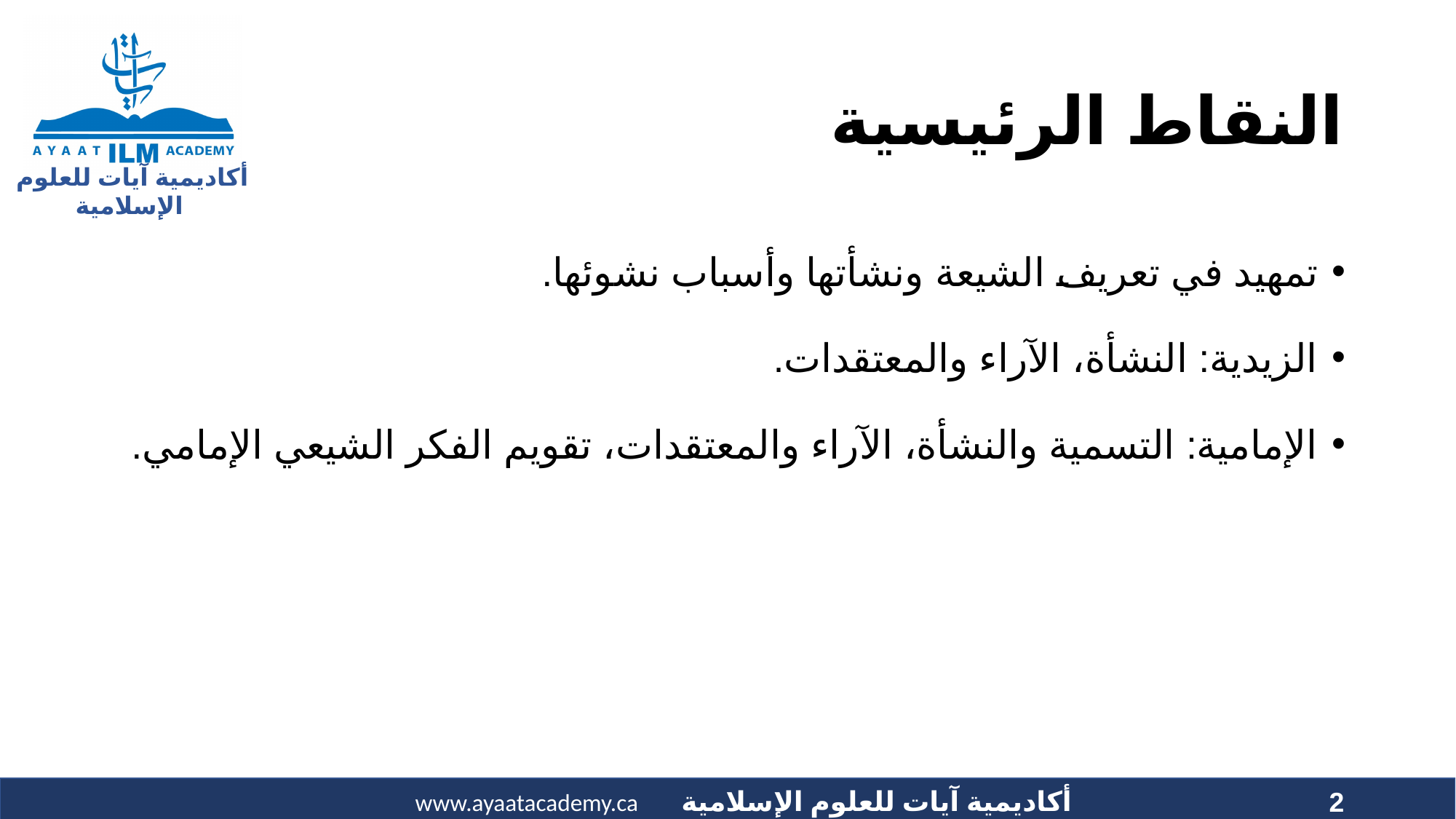

# النقاط الرئيسية
تمهيد في تعريف الشيعة ونشأتها وأسباب نشوئها.
الزيدية: النشأة، الآراء والمعتقدات.
الإمامية: التسمية والنشأة، الآراء والمعتقدات، تقويم الفكر الشيعي الإمامي.
2